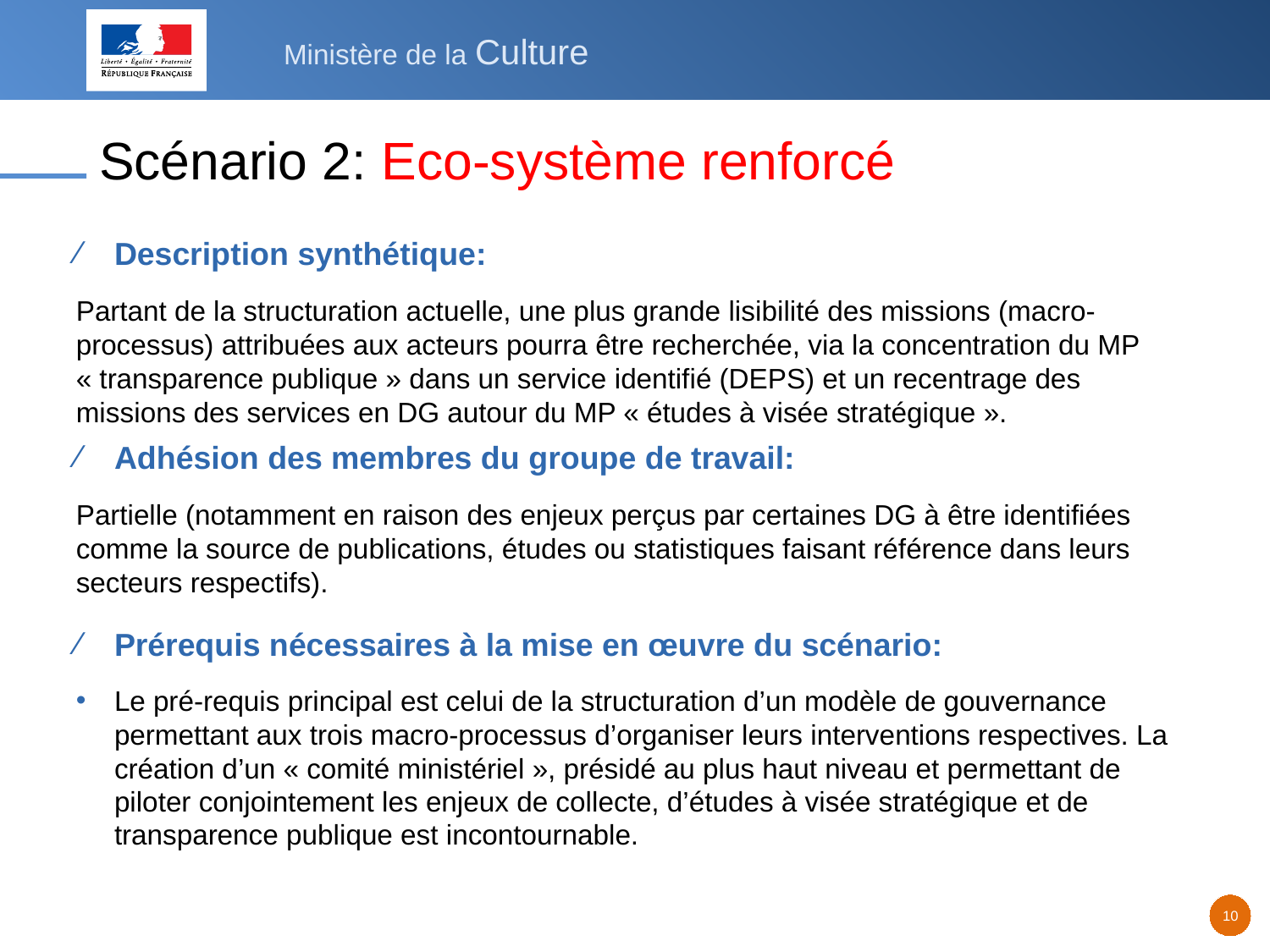

Scénario 2: Eco-système renforcé
Description synthétique:
Partant de la structuration actuelle, une plus grande lisibilité des missions (macro-processus) attribuées aux acteurs pourra être recherchée, via la concentration du MP « transparence publique » dans un service identifié (DEPS) et un recentrage des missions des services en DG autour du MP « études à visée stratégique ».
Adhésion des membres du groupe de travail:
Partielle (notamment en raison des enjeux perçus par certaines DG à être identifiées comme la source de publications, études ou statistiques faisant référence dans leurs secteurs respectifs).
Prérequis nécessaires à la mise en œuvre du scénario:
Le pré-requis principal est celui de la structuration d’un modèle de gouvernance permettant aux trois macro-processus d’organiser leurs interventions respectives. La création d’un « comité ministériel », présidé au plus haut niveau et permettant de piloter conjointement les enjeux de collecte, d’études à visée stratégique et de transparence publique est incontournable.